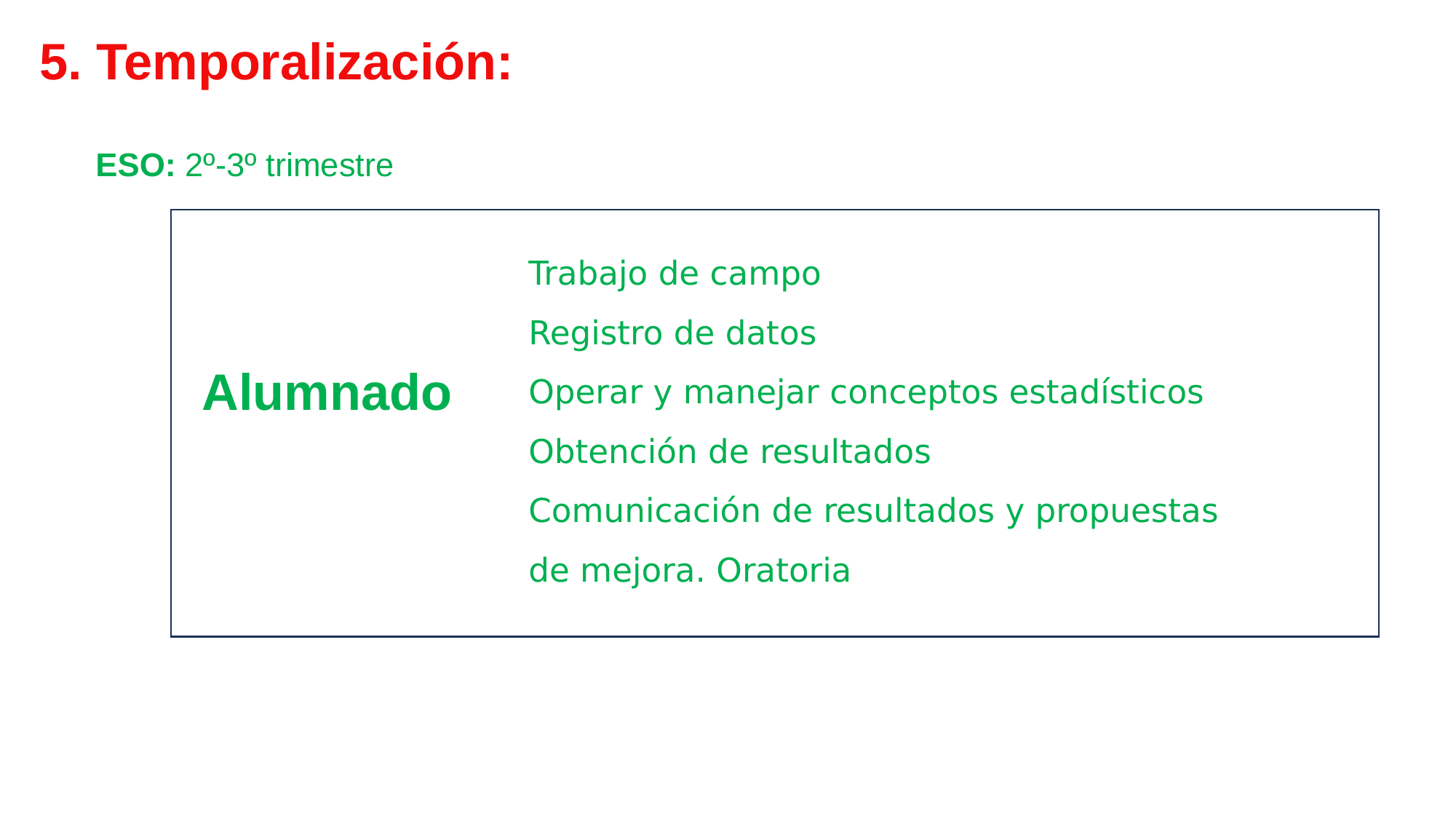

5. Temporalización:
ESO: 2º-3º trimestre

Trabajo de campo
Registro de datos
Operar y manejar conceptos estadísticos
Obtención de resultados
Comunicación de resultados y propuestas de mejora. Oratoria
Alumnado